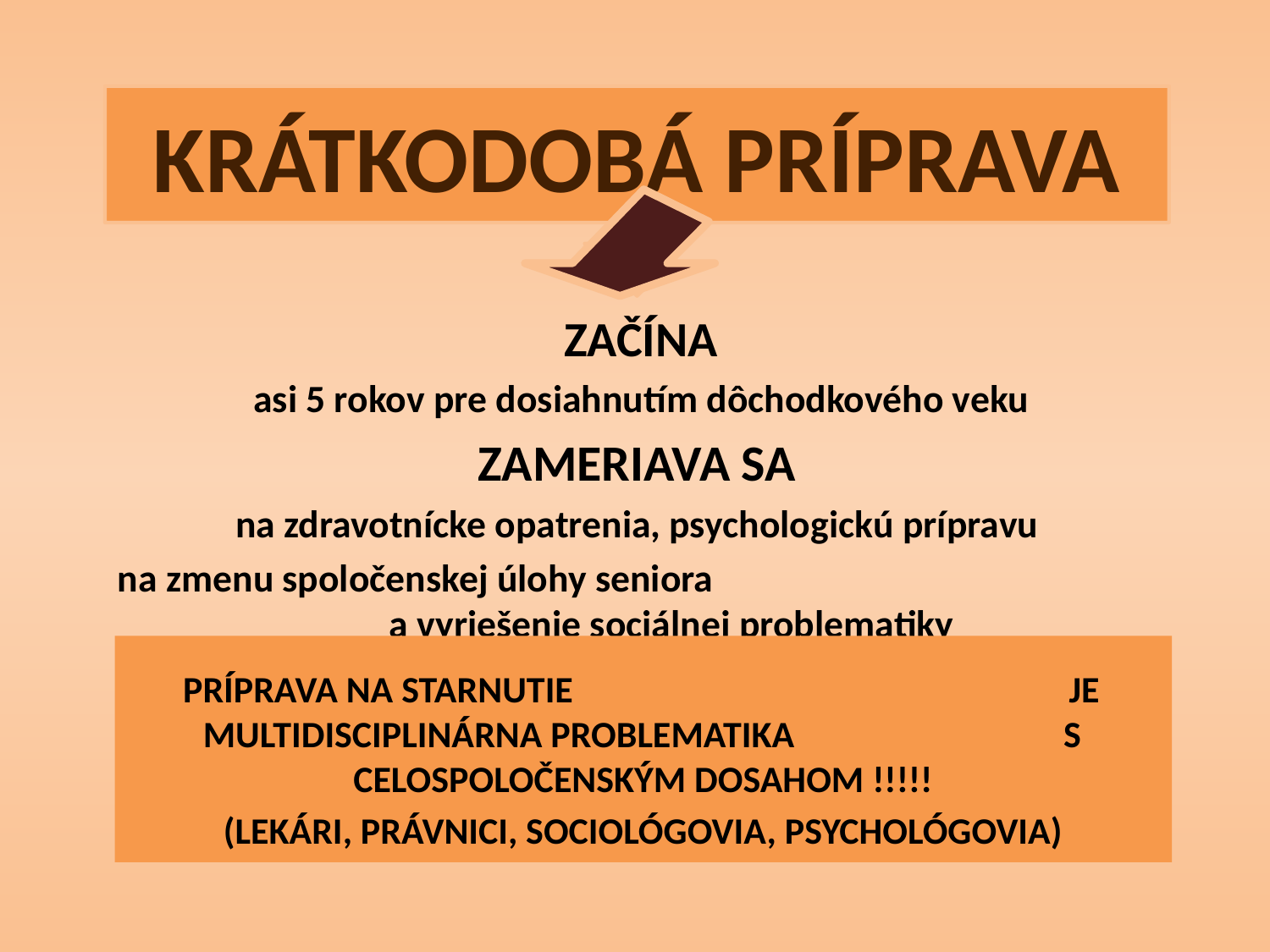

KRÁTKODOBÁ PRÍPRAVA

 ZAČÍNA
 asi 5 rokov pre dosiahnutím dôchodkového veku
ZAMERIAVA SA
na zdravotnícke opatrenia, psychologickú prípravu
na zmenu spoločenskej úlohy seniora                                                            a vyriešenie sociálnej problematiky

PRÍPRAVA NA STARNUTIE                                                           JE MULTIDISCIPLINÁRNA PROBLEMATIKA                                S CELOSPOLOČENSKÝM DOSAHOM !!!!!
(LEKÁRI, PRÁVNICI, SOCIOLÓGOVIA, PSYCHOLÓGOVIA)